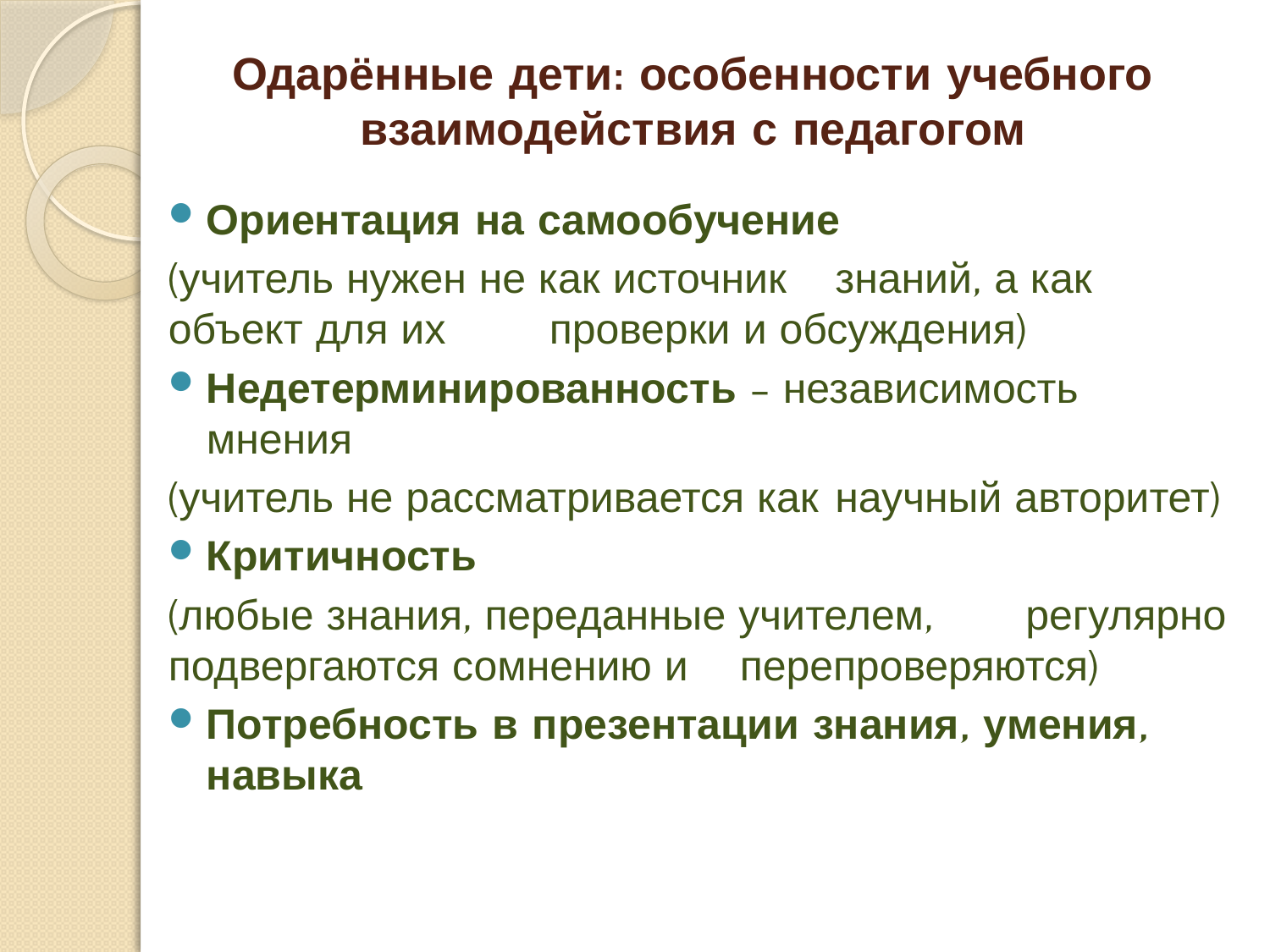

# Одарённые дети: особенности учебного взаимодействия с педагогом
Ориентация на самообучение
		(учитель нужен не как источник 				знаний, а как объект для их 				проверки и обсуждения)
Недетерминированность – независимость мнения
		(учитель не рассматривается как 				научный авторитет)
Критичность
		(любые знания, переданные учителем, 			регулярно подвергаются сомнению и 			перепроверяются)
Потребность в презентации знания, умения, навыка